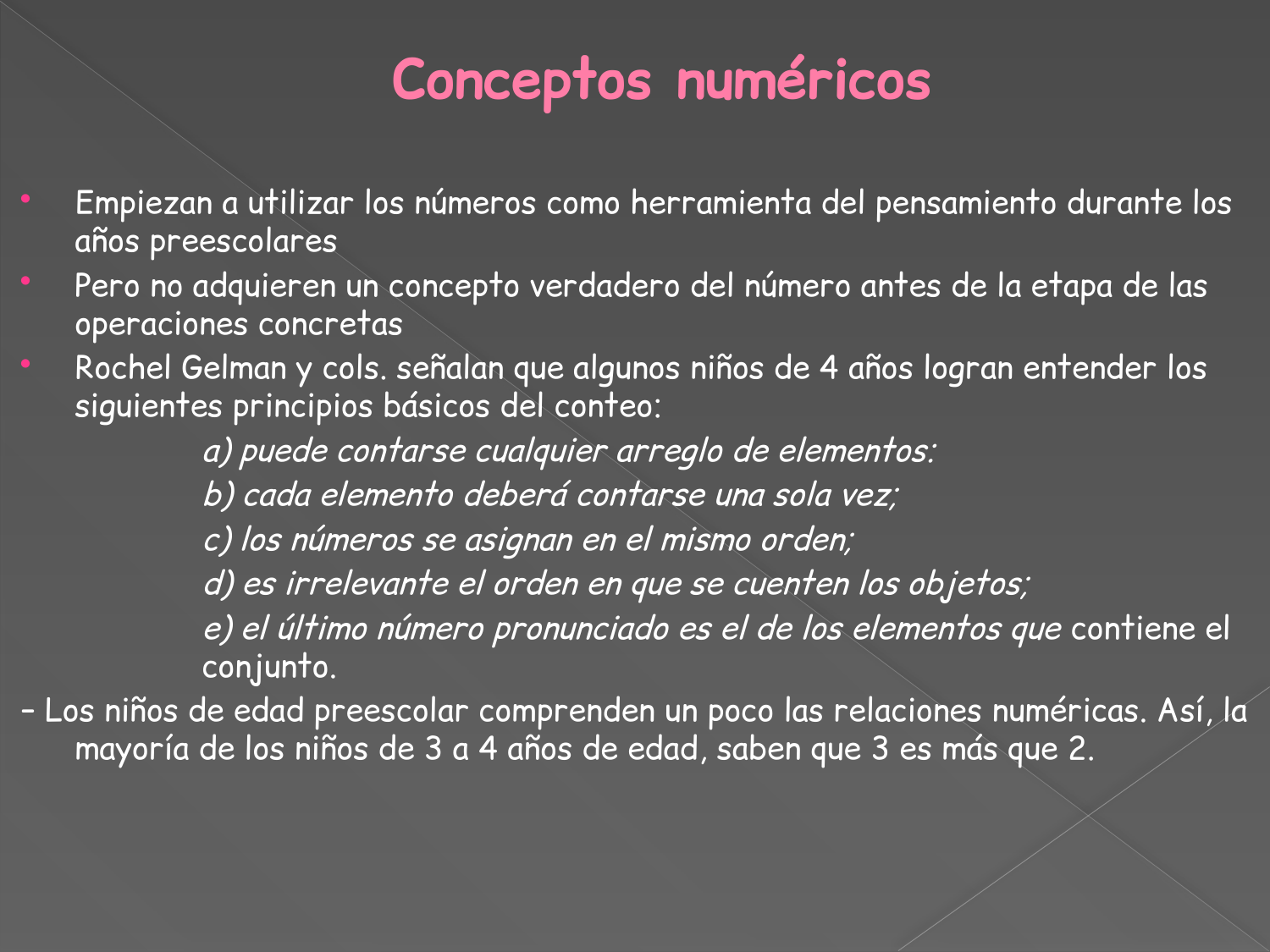

# Conceptos numéricos
Empiezan a utilizar los números como herramienta del pensamiento durante los años preescolares
Pero no adquieren un concepto verdadero del número antes de la etapa de las operaciones concretas
Rochel Gelman y cols. señalan que algunos niños de 4 años logran entender los siguientes principios básicos del conteo:
		a) puede contarse cualquier arreglo de elementos:
		b) cada elemento deberá contarse una sola vez;
		c) los números se asignan en el mismo orden;
		d) es irrelevante el orden en que se cuenten los objetos;
		e) el último número pronunciado es el de los elementos que contiene el   	conjunto.
– Los niños de edad preescolar comprenden un poco las relaciones numéricas. Así, la mayoría de los niños de 3 a 4 años de edad, saben que 3 es más que 2.